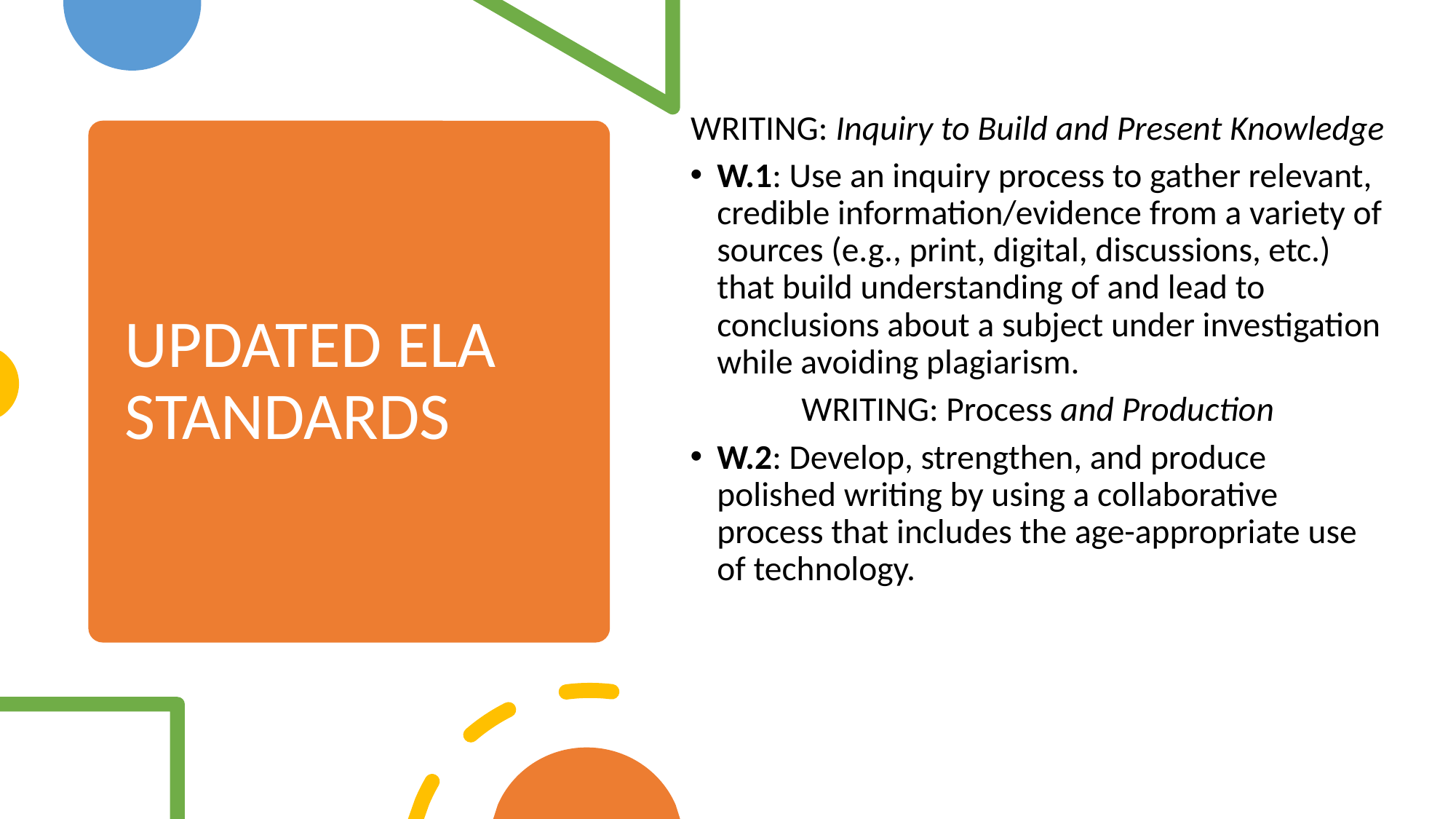

WRITING: Inquiry to Build and Present Knowledge
W.1: Use an inquiry process to gather relevant, credible information/evidence from a variety of sources (e.g., print, digital, discussions, etc.) that build understanding of and lead to conclusions about a subject under investigation while avoiding plagiarism.
WRITING: Process and Production
W.2: Develop, strengthen, and produce polished writing by using a collaborative process that includes the age-appropriate use of technology.

# UPDATED ELA STANDARDS